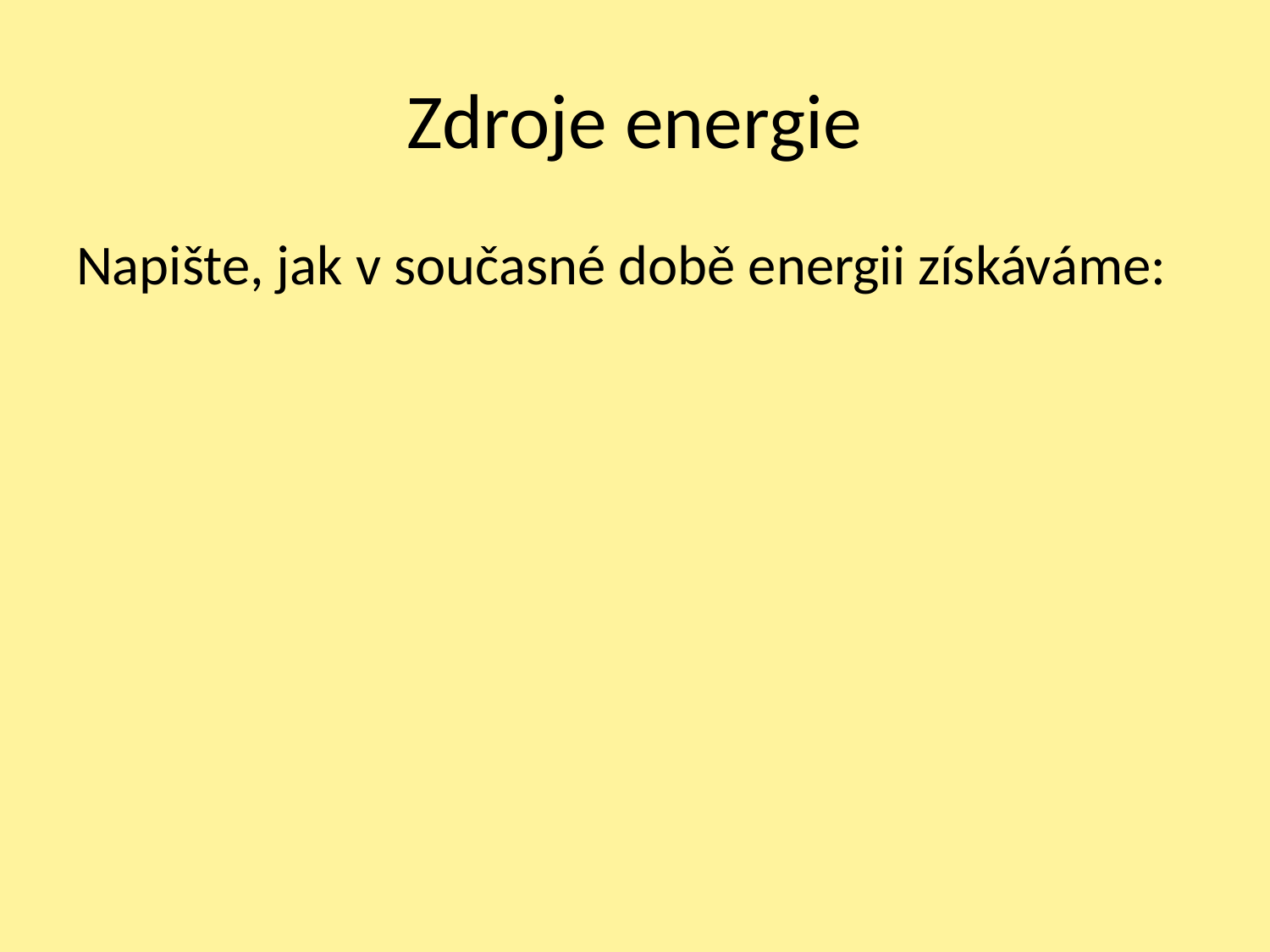

# Zdroje energie
Napište, jak v současné době energii získáváme: